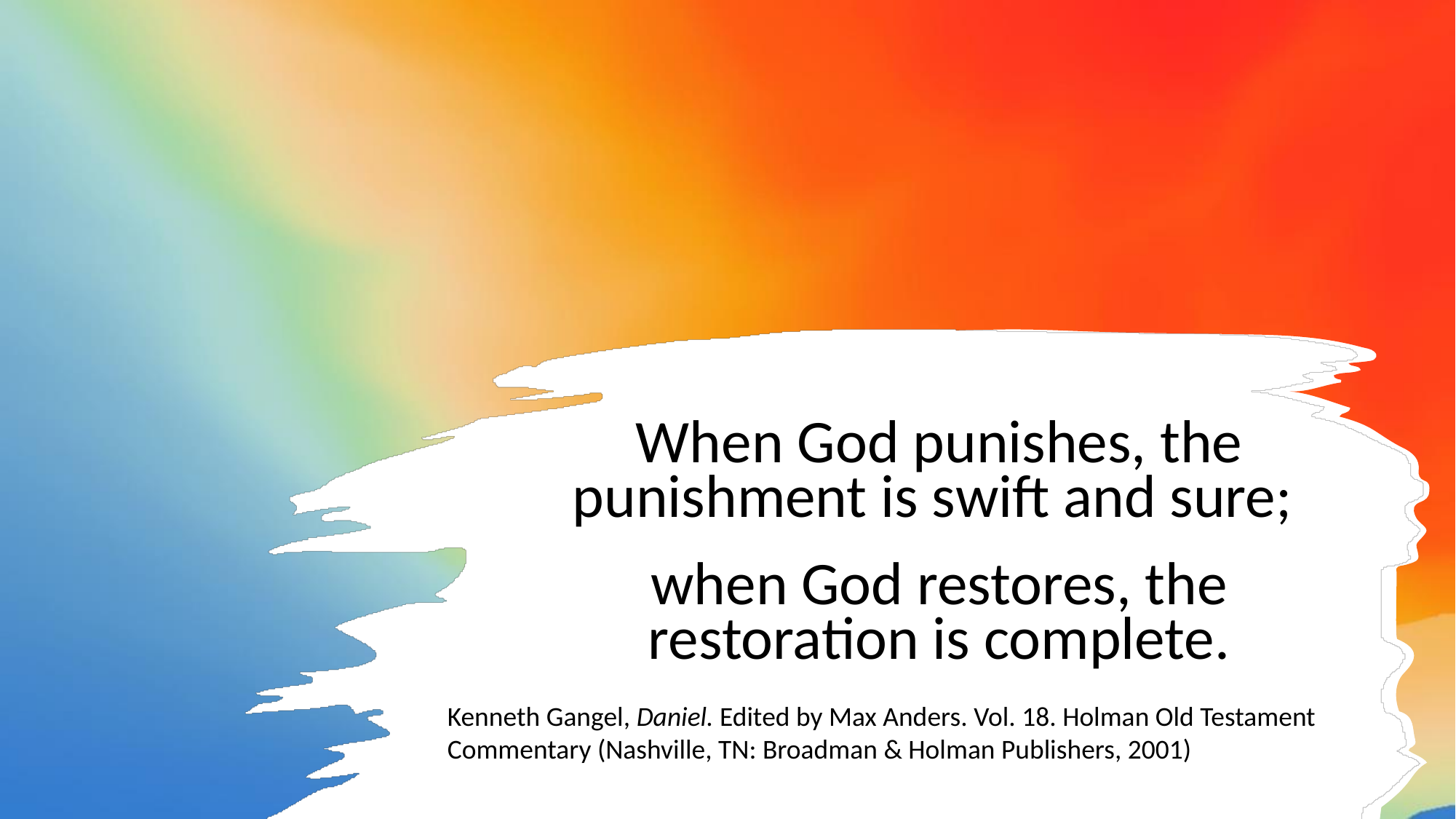

When God punishes, the punishment is swift and sure;

when God restores, the restoration is complete.
Kenneth Gangel, Daniel. Edited by Max Anders. Vol. 18. Holman Old Testament Commentary (Nashville, TN: Broadman & Holman Publishers, 2001)